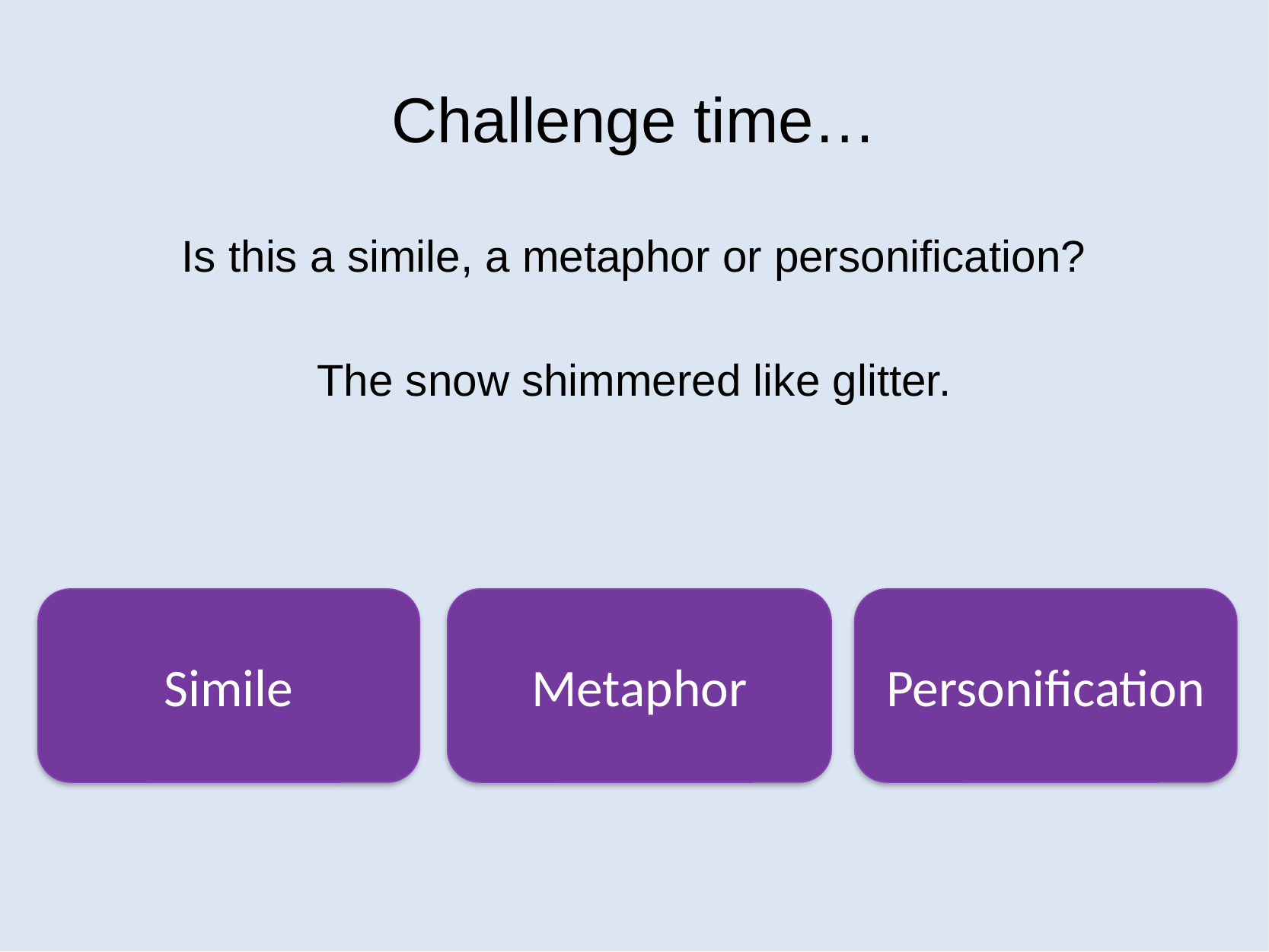

# Challenge time…
Is this a simile, a metaphor or personification?

The snow shimmered like glitter.

Simile
Metaphor
Personification